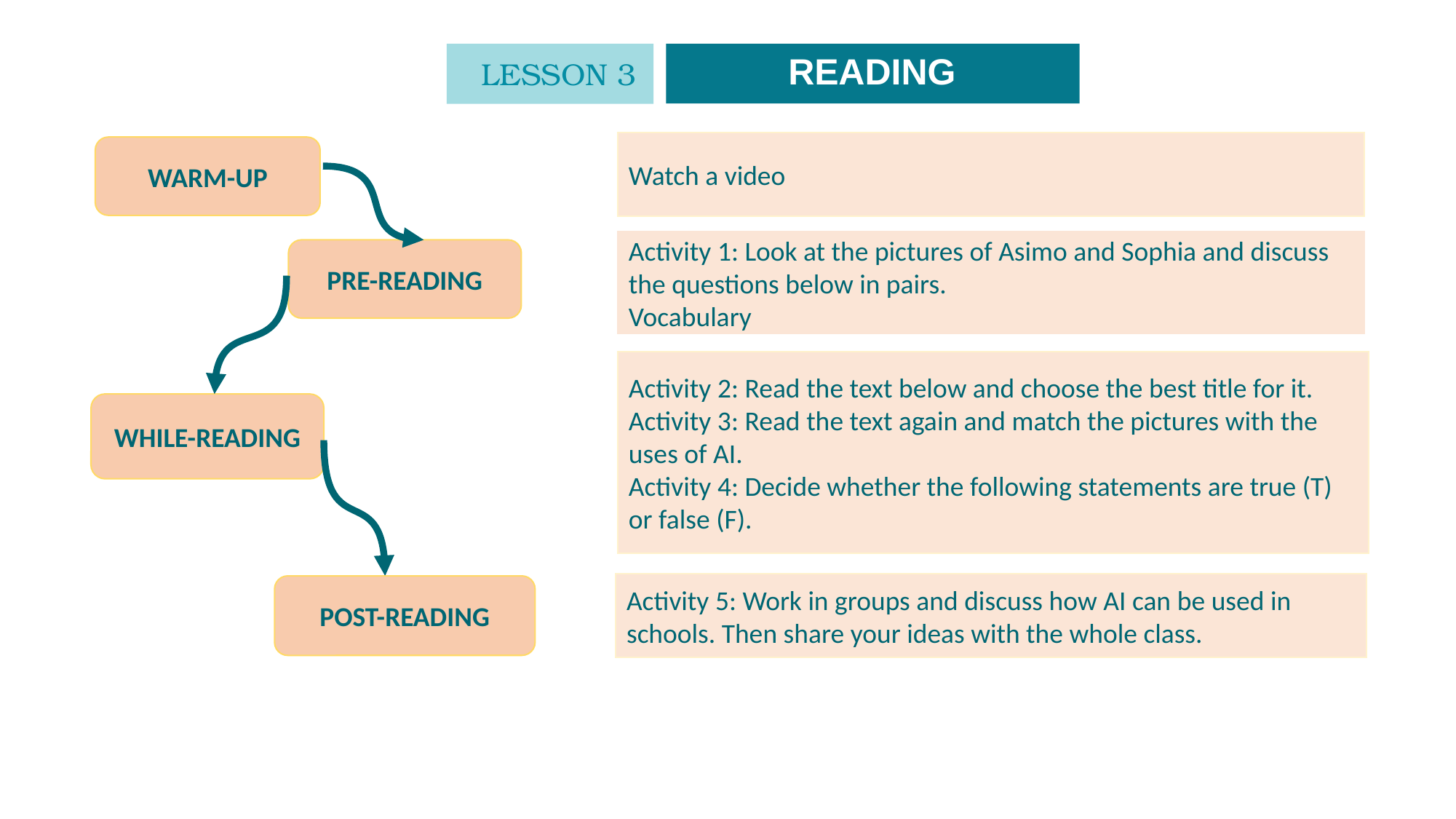

READING

LESSON 3
GETTING STARTED
Unit
Watch a video
WARM-UP
Activity 1: Look at the pictures of Asimo and Sophia and discuss the questions below in pairs.
Vocabulary
PRE-READING

Activity 2: Read the text below and choose the best title for it.
Activity 3: Read the text again and match the pictures with the uses of AI.
Activity 4: Decide whether the following statements are true (T) or false (F).
WHILE-READING
Activity 5: Work in groups and discuss how AI can be used in schools. Then share your ideas with the whole class.
POST-READING